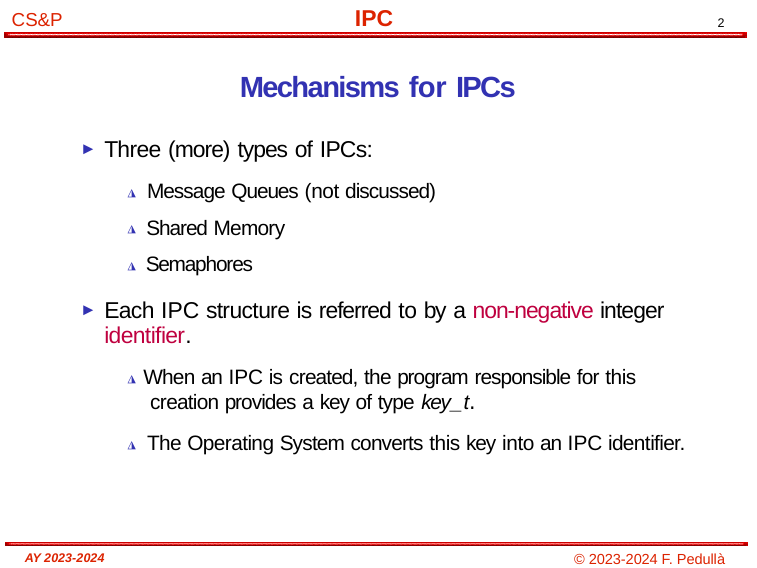

# Mechanisms for IPCs
Three (more) types of IPCs:
◮  Message Queues (not discussed)
◮  Shared Memory
◮  Semaphores

Each IPC structure is referred to by a non-negative integer  identifier.
◮ When an IPC is created, the program responsible for this  creation provides a key of type key_t.
◮  The Operating System converts this key into an IPC identifier.